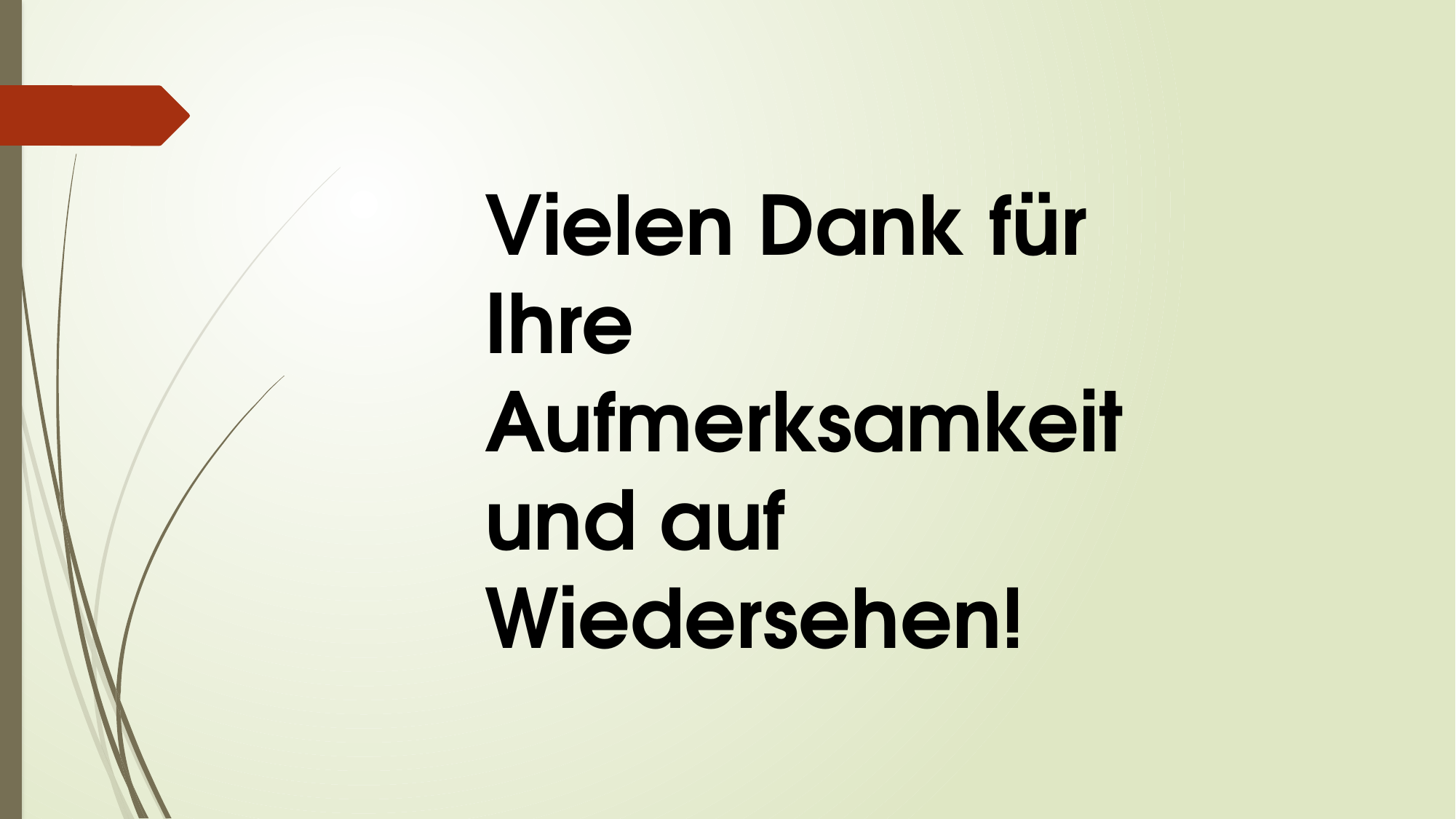

Vielen Dank für Ihre Aufmerksamkeit
und auf Wiedersehen!